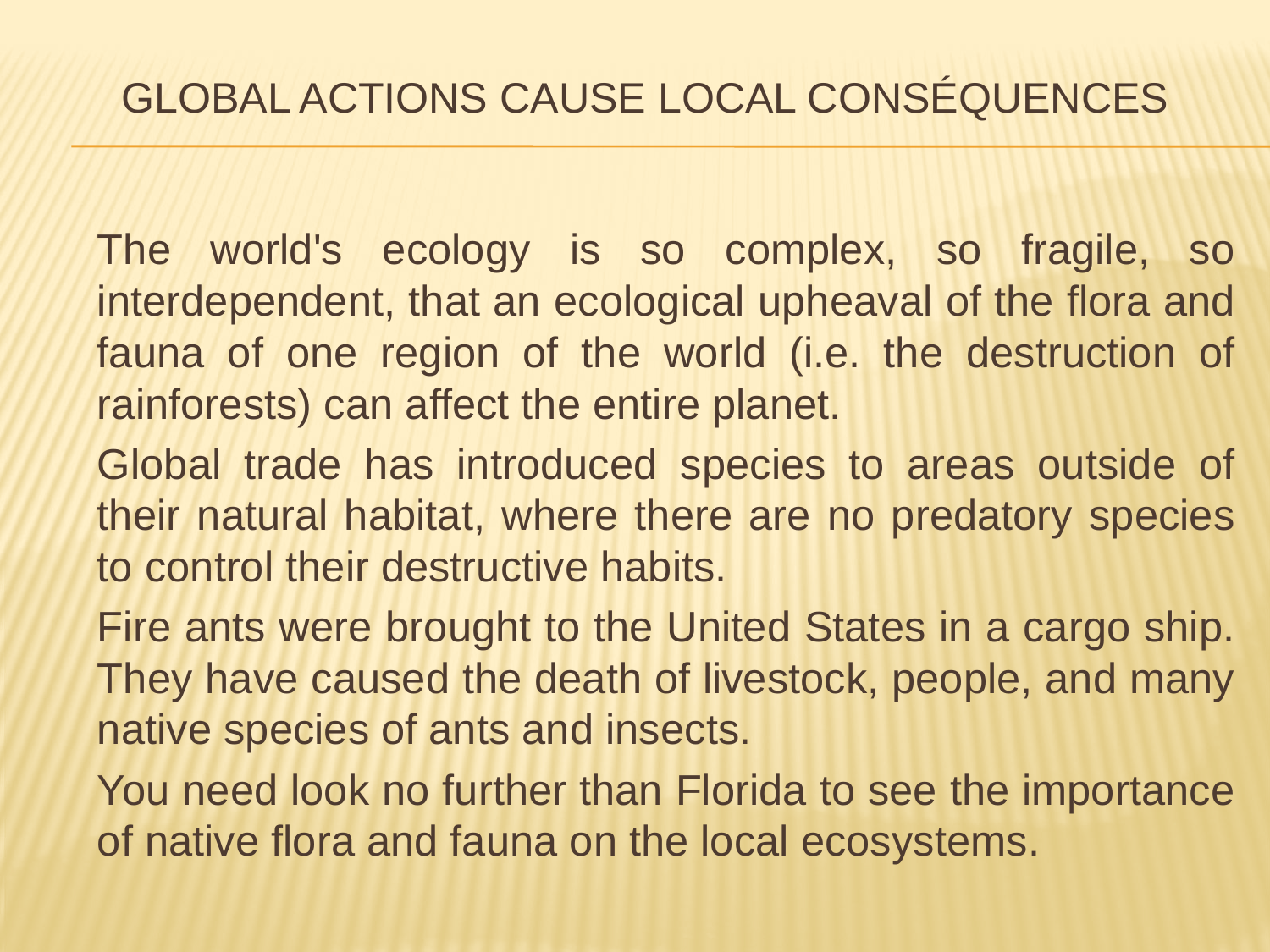

# Global Actions Cause Local Conséquences
		The world's ecology is so complex, so fragile, so interdependent, that an ecological upheaval of the flora and fauna of one region of the world (i.e. the destruction of rainforests) can affect the entire planet.
		Global trade has introduced species to areas outside of their natural habitat, where there are no predatory species to control their destructive habits.
		Fire ants were brought to the United States in a cargo ship. They have caused the death of livestock, people, and many native species of ants and insects.
		You need look no further than Florida to see the importance of native flora and fauna on the local ecosystems.